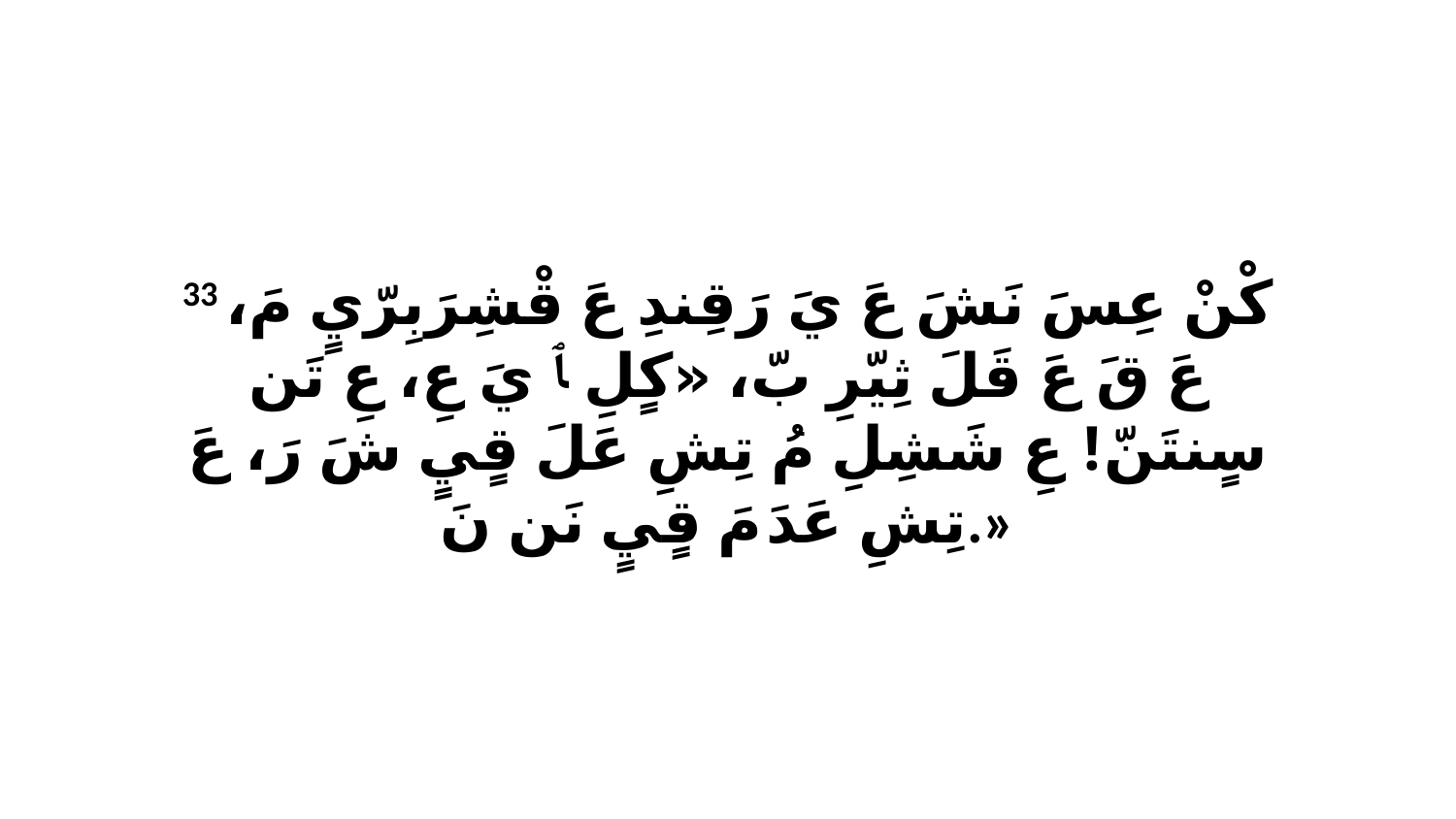

33 كْنْ عِسَ نَشَ عَ يَ رَقِندِ عَ قْشِرَبِرّيٍ مَ، عَ قَ عَ قَلَ ثِيّرِ بّ، «كٍلِ ﭑ يَ عِ، عِ تَن سٍنتَنّ! عِ شَشِلِ مُ تِشِ عَلَ قٍيٍ شَ رَ، عَ تِشِ عَدَ مَ قٍيٍ نَن نَ.»